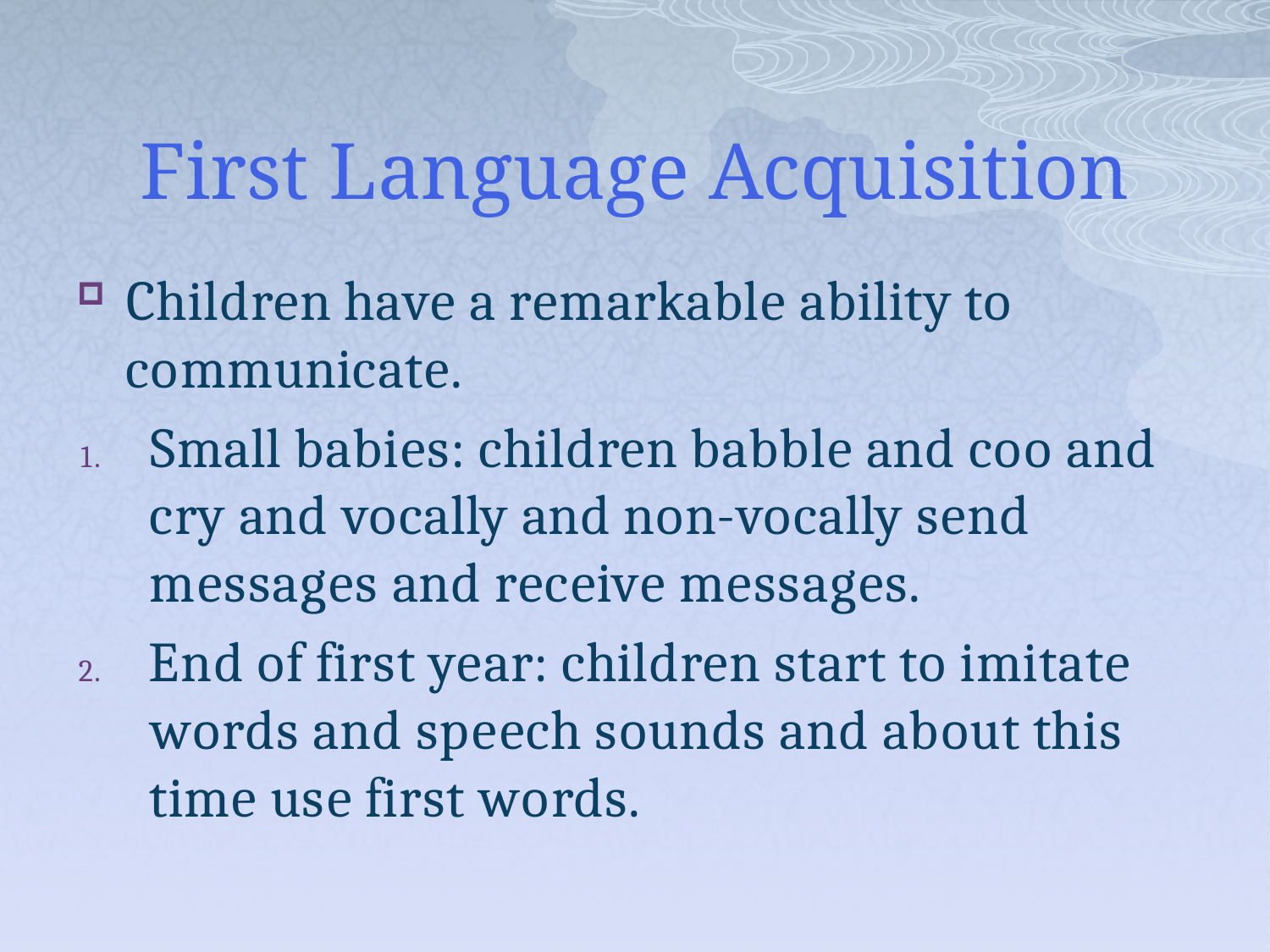

# First Language Acquisition
Children have a remarkable ability to communicate.
Small babies: children babble and coo and cry and vocally and non-vocally send messages and receive messages.
End of first year: children start to imitate words and speech sounds and about this time use first words.